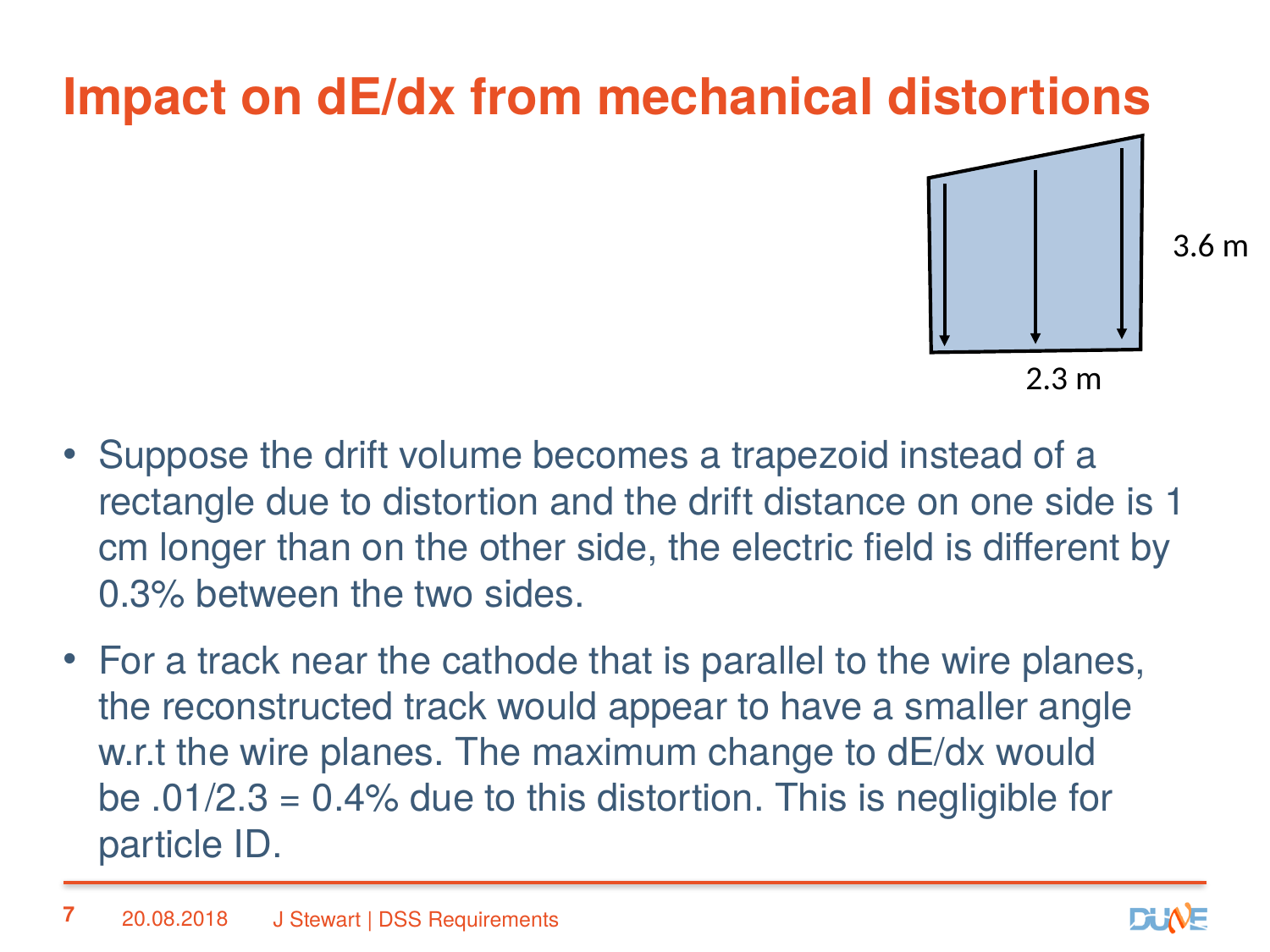

# Impact on dE/dx from mechanical distortions

3.6 m
2.3 m
Suppose the drift volume becomes a trapezoid instead of a rectangle due to distortion and the drift distance on one side is 1 cm longer than on the other side, the electric field is different by 0.3% between the two sides.
For a track near the cathode that is parallel to the wire planes, the reconstructed track would appear to have a smaller angle w.r.t the wire planes. The maximum change to dE/dx would be .01/2.3 = 0.4% due to this distortion. This is negligible for particle ID.
J Stewart | DSS Requirements
20.08.2018
7